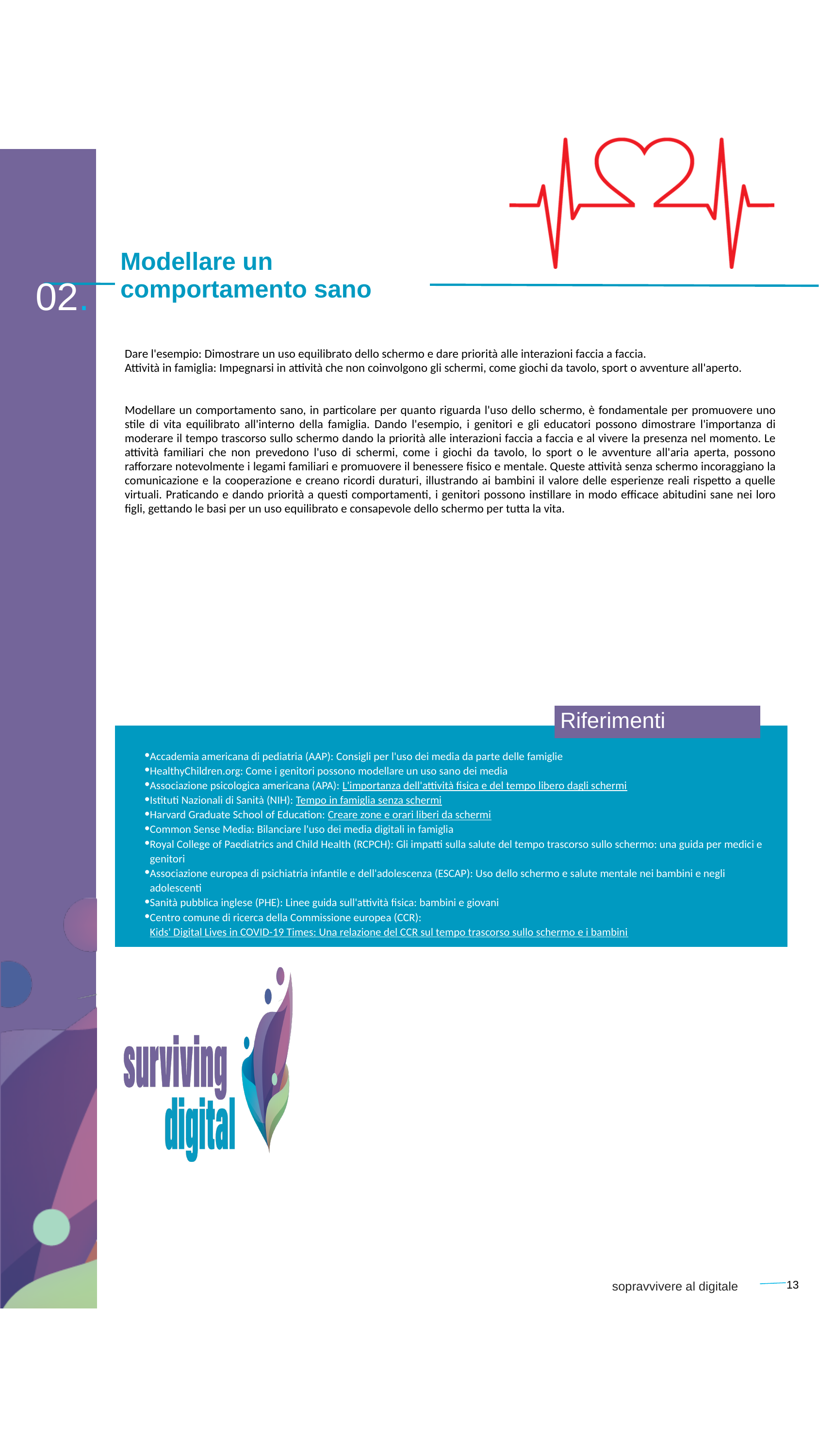

Modellare un comportamento sano
 02.

Dare l'esempio: Dimostrare un uso equilibrato dello schermo e dare priorità alle interazioni faccia a faccia.
Attività in famiglia: Impegnarsi in attività che non coinvolgono gli schermi, come giochi da tavolo, sport o avventure all'aperto.

Modellare un comportamento sano, in particolare per quanto riguarda l'uso dello schermo, è fondamentale per promuovere uno stile di vita equilibrato all'interno della famiglia. Dando l'esempio, i genitori e gli educatori possono dimostrare l'importanza di moderare il tempo trascorso sullo schermo dando la priorità alle interazioni faccia a faccia e al vivere la presenza nel momento. Le attività familiari che non prevedono l'uso di schermi, come i giochi da tavolo, lo sport o le avventure all'aria aperta, possono rafforzare notevolmente i legami familiari e promuovere il benessere fisico e mentale. Queste attività senza schermo incoraggiano la comunicazione e la cooperazione e creano ricordi duraturi, illustrando ai bambini il valore delle esperienze reali rispetto a quelle virtuali. Praticando e dando priorità a questi comportamenti, i genitori possono instillare in modo efficace abitudini sane nei loro figli, gettando le basi per un uso equilibrato e consapevole dello schermo per tutta la vita.

Riferimenti

Accademia americana di pediatria (AAP): Consigli per l'uso dei media da parte delle famiglie
HealthyChildren.org: Come i genitori possono modellare un uso sano dei media
Associazione psicologica americana (APA): L'importanza dell'attività fisica e del tempo libero dagli schermi
Istituti Nazionali di Sanità (NIH): Tempo in famiglia senza schermi
Harvard Graduate School of Education: Creare zone e orari liberi da schermi
Common Sense Media: Bilanciare l'uso dei media digitali in famiglia
Royal College of Paediatrics and Child Health (RCPCH): Gli impatti sulla salute del tempo trascorso sullo schermo: una guida per medici e genitori
Associazione europea di psichiatria infantile e dell'adolescenza (ESCAP): Uso dello schermo e salute mentale nei bambini e negli adolescenti
Sanità pubblica inglese (PHE): Linee guida sull'attività fisica: bambini e giovani
Centro comune di ricerca della Commissione europea (CCR): Kids' Digital Lives in COVID-19 Times: Una relazione del CCR sul tempo trascorso sullo schermo e i bambini

13
sopravvivere al digitale